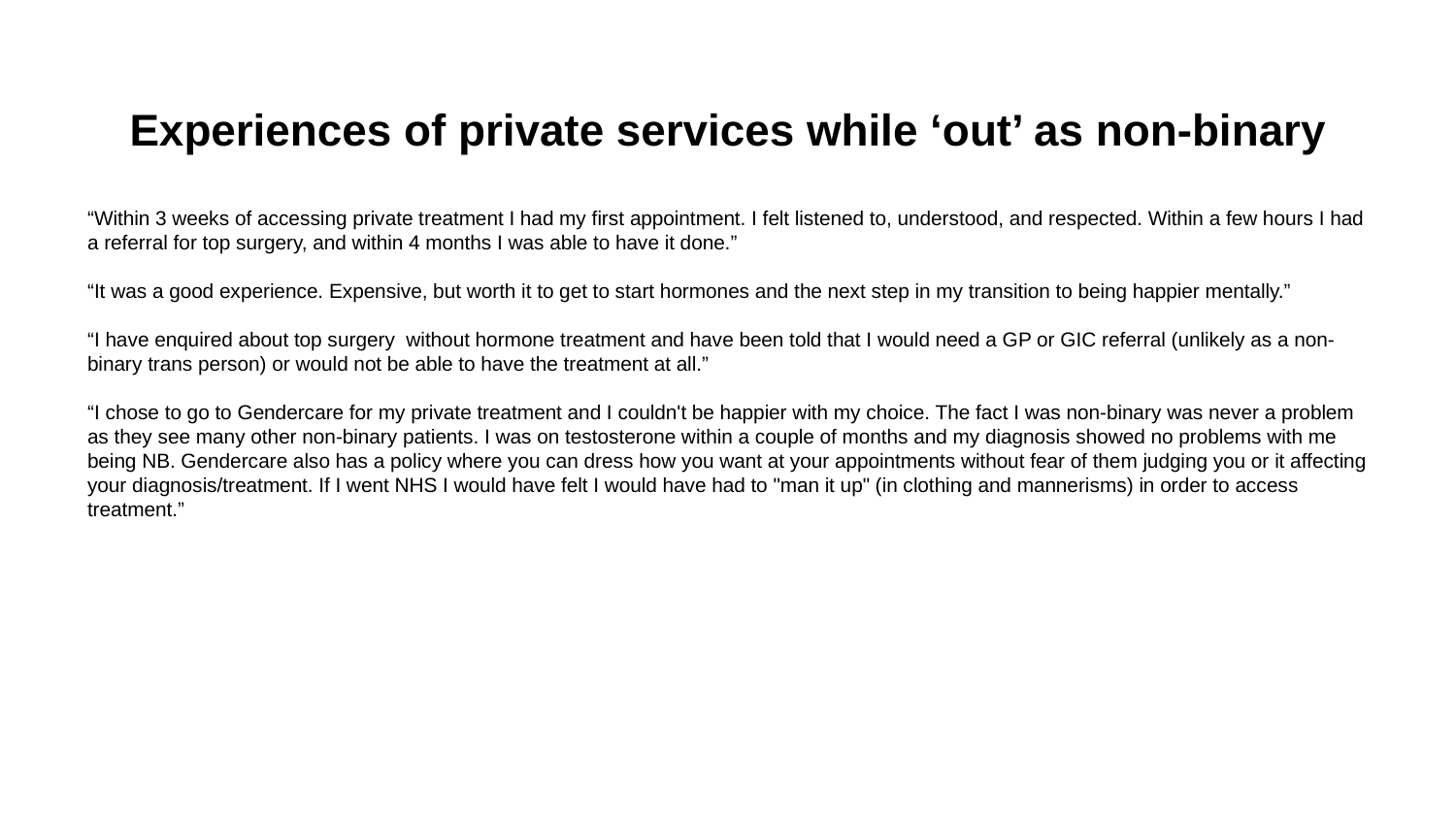

# Experiences of private services while ‘out’ as non-binary
“Within 3 weeks of accessing private treatment I had my first appointment. I felt listened to, understood, and respected. Within a few hours I had a referral for top surgery, and within 4 months I was able to have it done.”

“It was a good experience. Expensive, but worth it to get to start hormones and the next step in my transition to being happier mentally.”

“I have enquired about top surgery  without hormone treatment and have been told that I would need a GP or GIC referral (unlikely as a non-binary trans person) or would not be able to have the treatment at all.”

“I chose to go to Gendercare for my private treatment and I couldn't be happier with my choice. The fact I was non-binary was never a problem as they see many other non-binary patients. I was on testosterone within a couple of months and my diagnosis showed no problems with me being NB. Gendercare also has a policy where you can dress how you want at your appointments without fear of them judging you or it affecting your diagnosis/treatment. If I went NHS I would have felt I would have had to "man it up" (in clothing and mannerisms) in order to access treatment.”